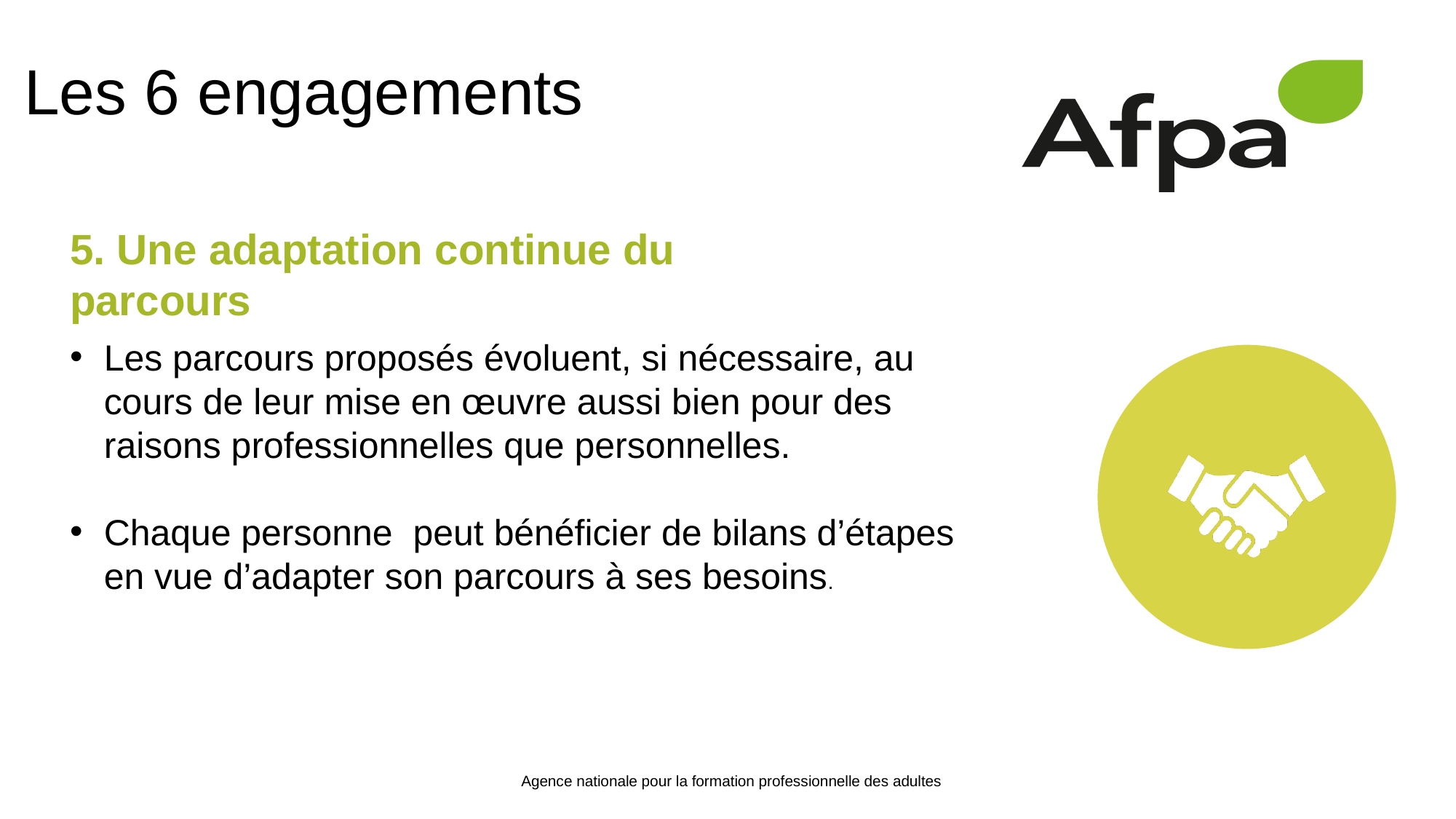

Les 6 engagements
5. Une adaptation continue du parcours
Les parcours proposés évoluent, si nécessaire, au cours de leur mise en œuvre aussi bien pour des raisons professionnelles que personnelles.

Chaque personne  peut bénéficier de bilans d’étapes en vue d’adapter son parcours à ses besoins.